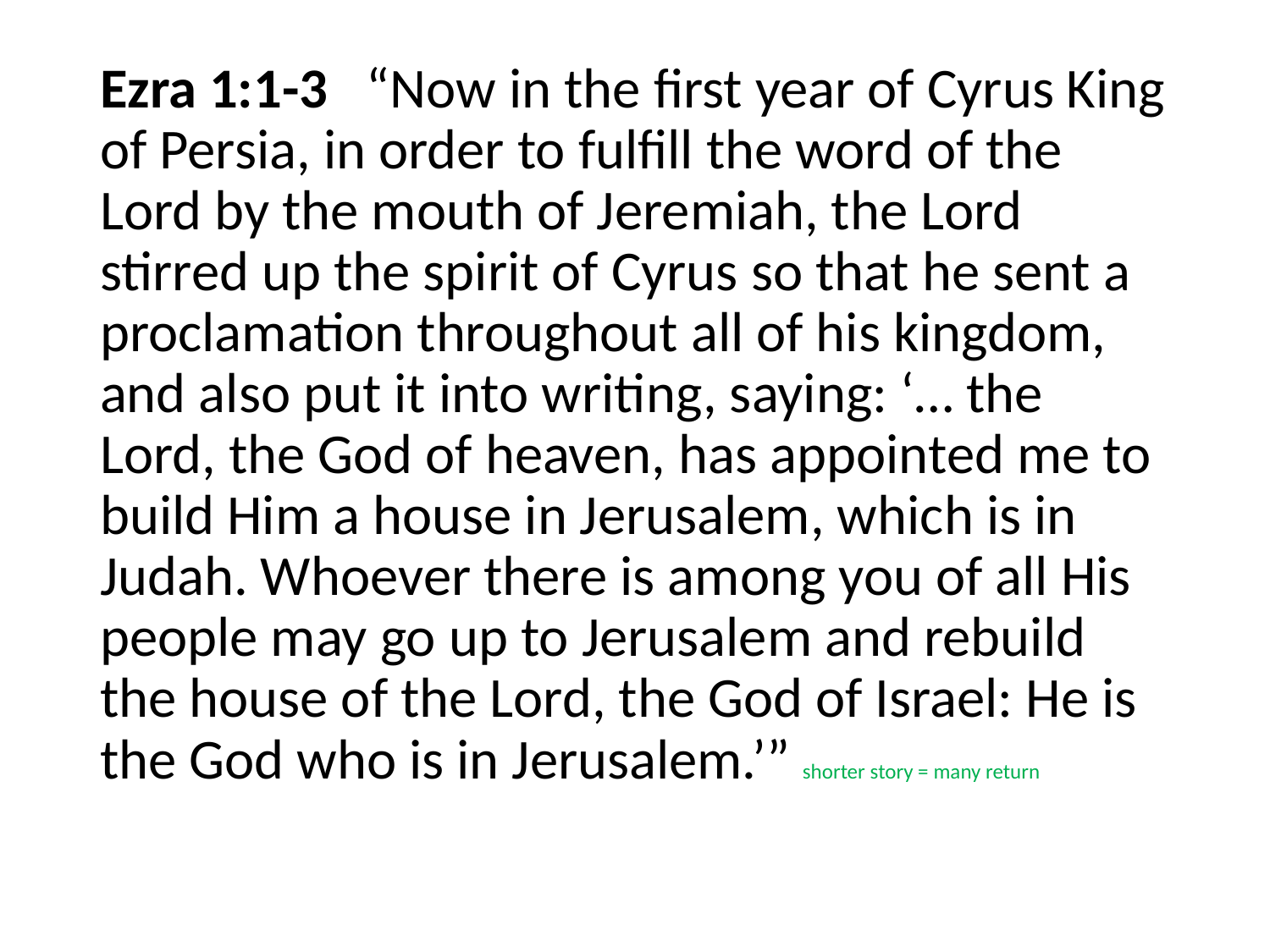

#
Ezra 1:1-3   “Now in the first year of Cyrus King of Persia, in order to fulfill the word of the Lord by the mouth of Jeremiah, the Lord stirred up the spirit of Cyrus so that he sent a proclamation throughout all of his kingdom, and also put it into writing, saying: ‘… the Lord, the God of heaven, has appointed me to build Him a house in Jerusalem, which is in Judah. Whoever there is among you of all His people may go up to Jerusalem and rebuild the house of the Lord, the God of Israel: He is the God who is in Jerusalem.’” shorter story = many return